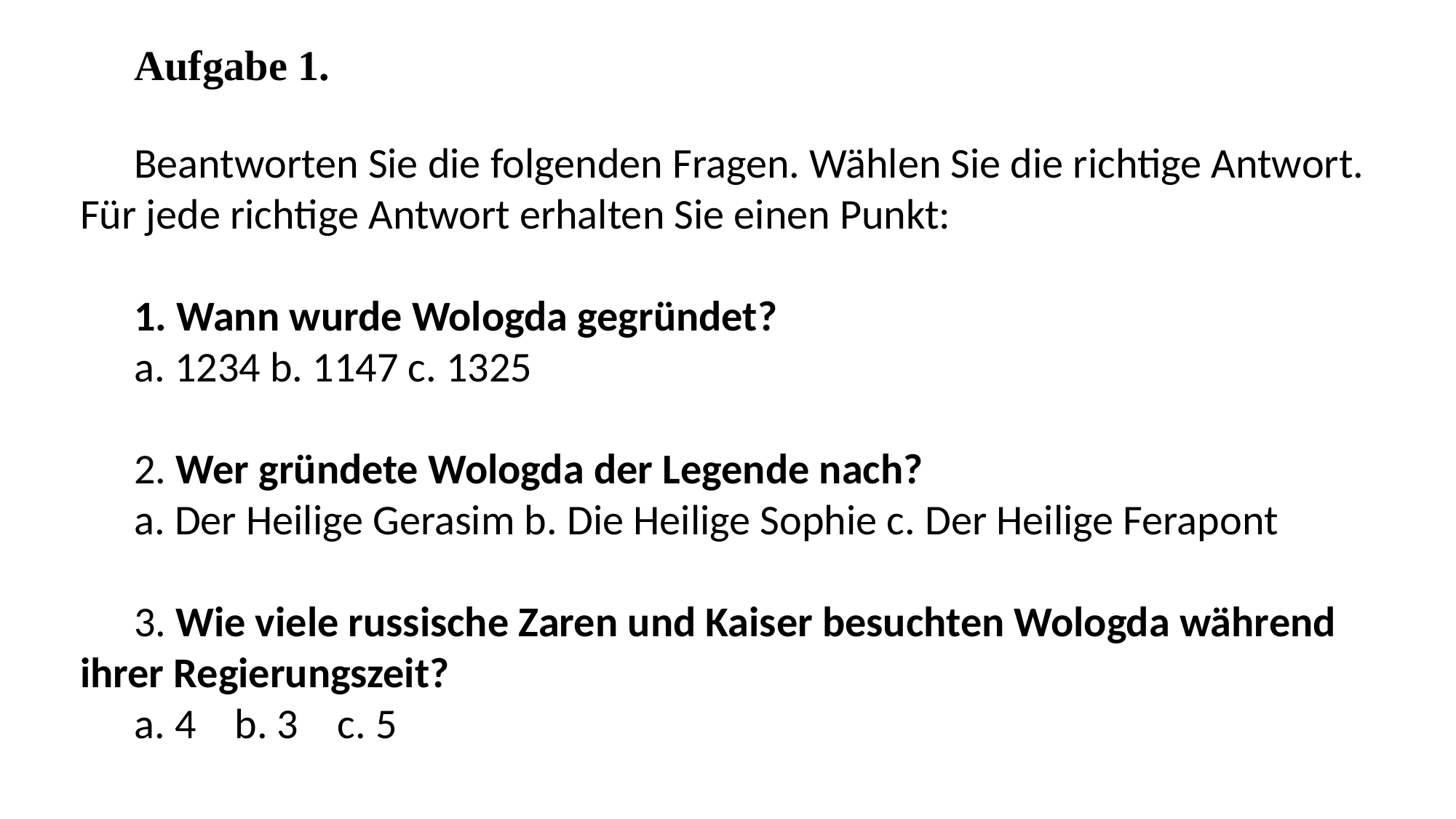

Aufgabe 1.

Beantworten Sie die folgenden Fragen. Wählen Sie die richtige Antwort. Für jede richtige Antwort erhalten Sie einen Punkt:

1. Wann wurde Wologda gegründet?
a. 1234 b. 1147 c. 1325

2. Wer gründete Wologda der Legende nach?
a. Der Heilige Gerasim b. Die Heilige Sophie c. Der Heilige Ferapont

3. Wie viele russische Zaren und Kaiser besuchten Wologda während ihrer Regierungszeit?
a. 4    b. 3    c. 5